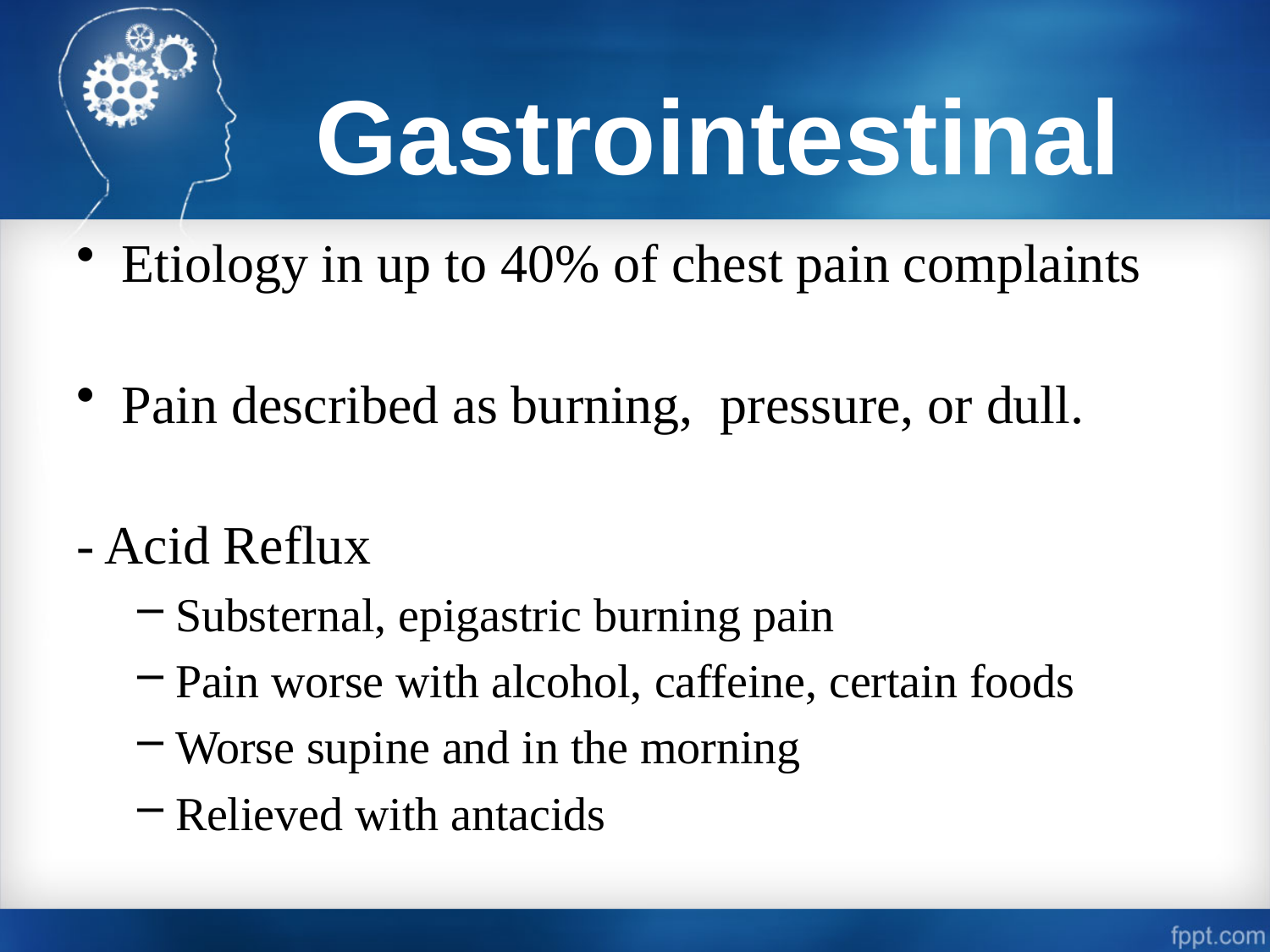

# Gastrointestinal
Etiology in up to 40% of chest pain complaints
Pain described as burning,  pressure, or dull.
- Acid Reflux
Substernal, epigastric burning pain
Pain worse with alcohol, caffeine, certain foods
Worse supine and in the morning
Relieved with antacids